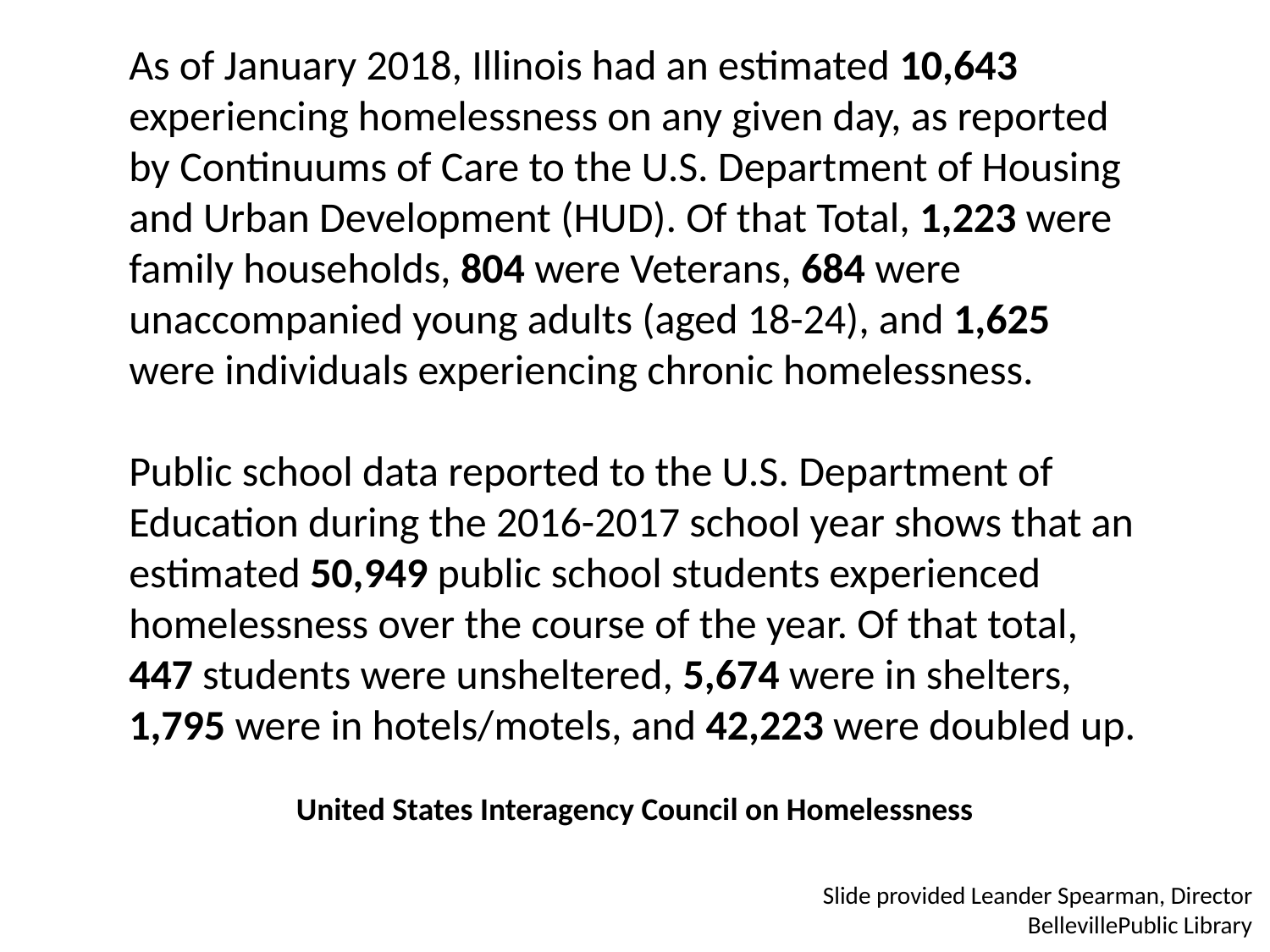

As of January 2018, Illinois had an estimated 10,643 experiencing homelessness on any given day, as reported by Continuums of Care to the U.S. Department of Housing and Urban Development (HUD). Of that Total, 1,223 were family households, 804 were Veterans, 684 were unaccompanied young adults (aged 18-24), and 1,625 were individuals experiencing chronic homelessness.

Public school data reported to the U.S. Department of Education during the 2016-2017 school year shows that an estimated 50,949 public school students experienced homelessness over the course of the year. Of that total, 447 students were unsheltered, 5,674 were in shelters, 1,795 were in hotels/motels, and 42,223 were doubled up.
United States Interagency Council on Homelessness
Slide provided Leander Spearman, Director
BellevillePublic Library